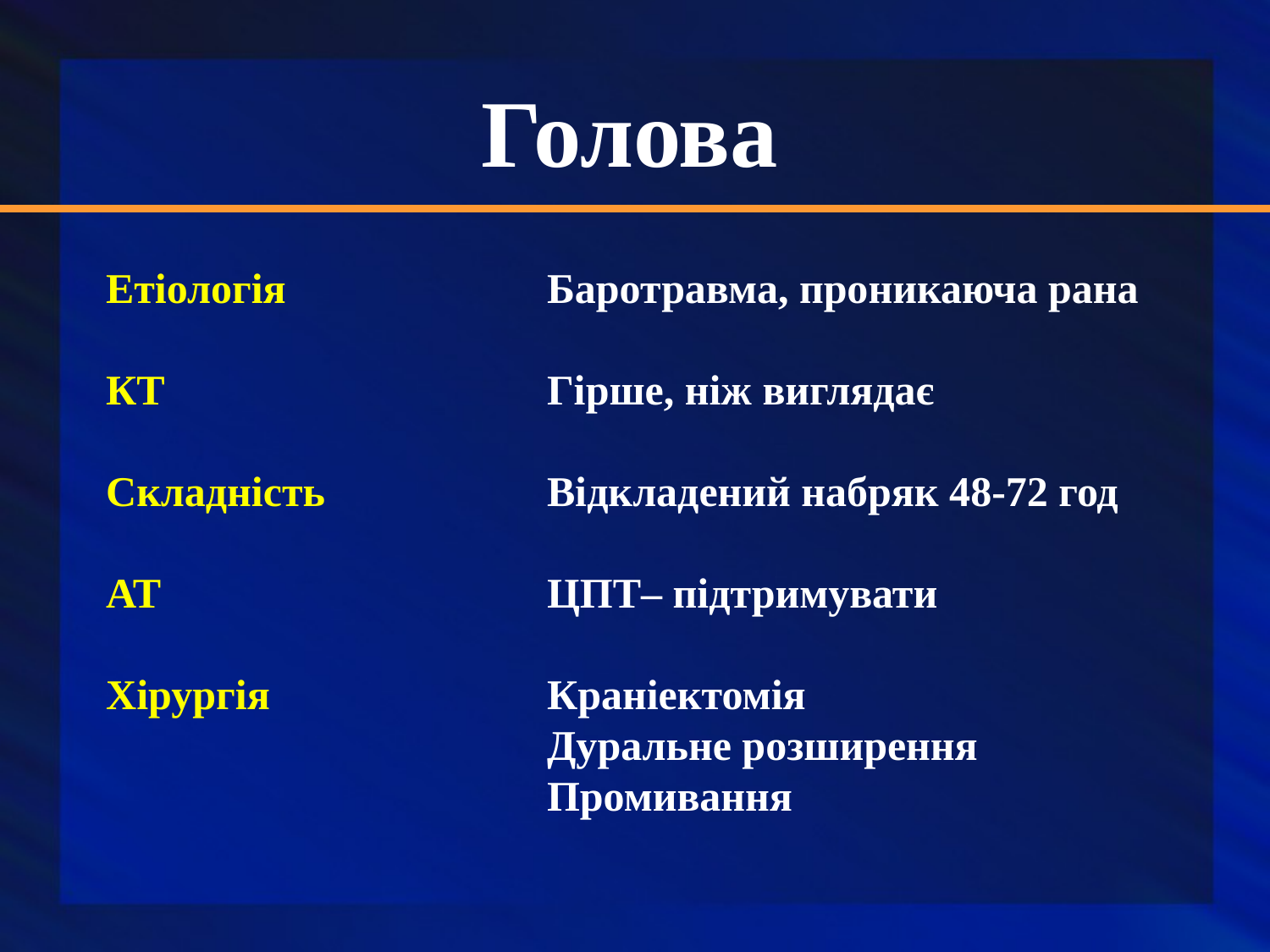

Голова
Етіологія

КТ

Складність

АТ

Хірургія
Баротравма, проникаюча рана

Гірше, ніж виглядає

Відкладений набряк 48-72 год

ЦПТ– підтримувати

Краніектомія
Дуральне розширення
Промивання